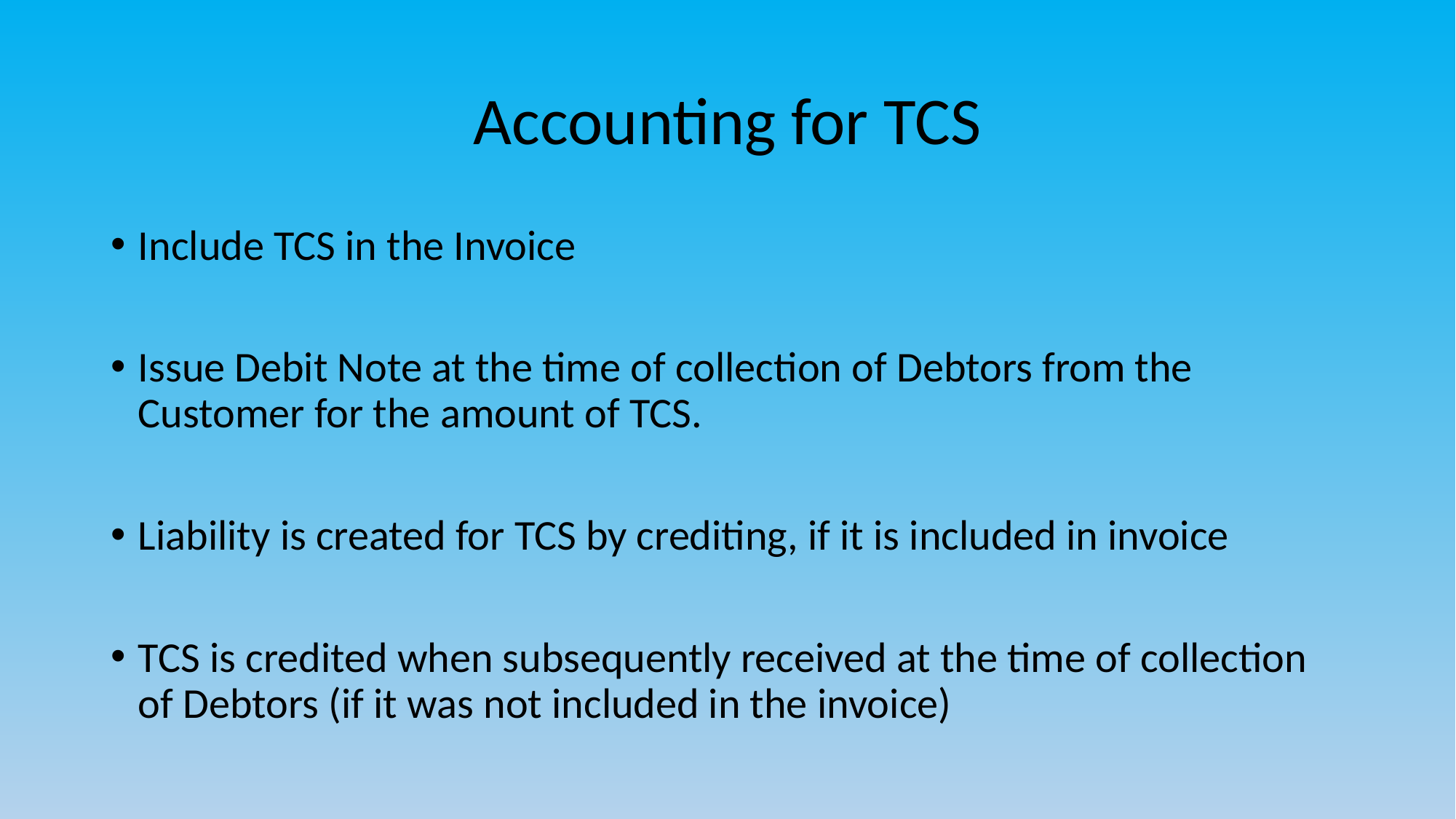

# Accounting for TCS
Include TCS in the Invoice

Issue Debit Note at the time of collection of Debtors from the Customer for the amount of TCS.

Liability is created for TCS by crediting, if it is included in invoice

TCS is credited when subsequently received at the time of collection of Debtors (if it was not included in the invoice)